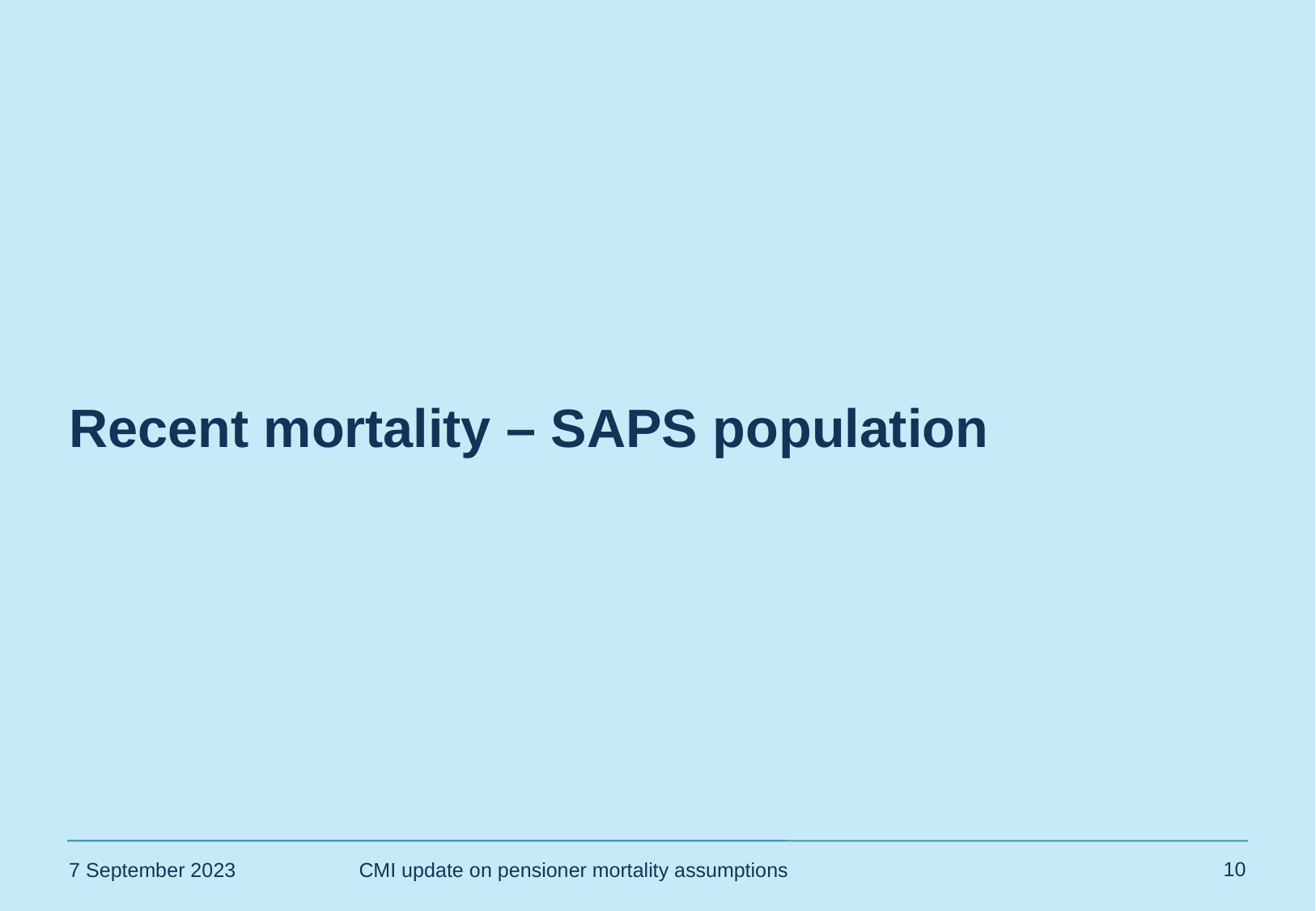

# Recent mortality – SAPS population
10
7 September 2023
CMI update on pensioner mortality assumptions